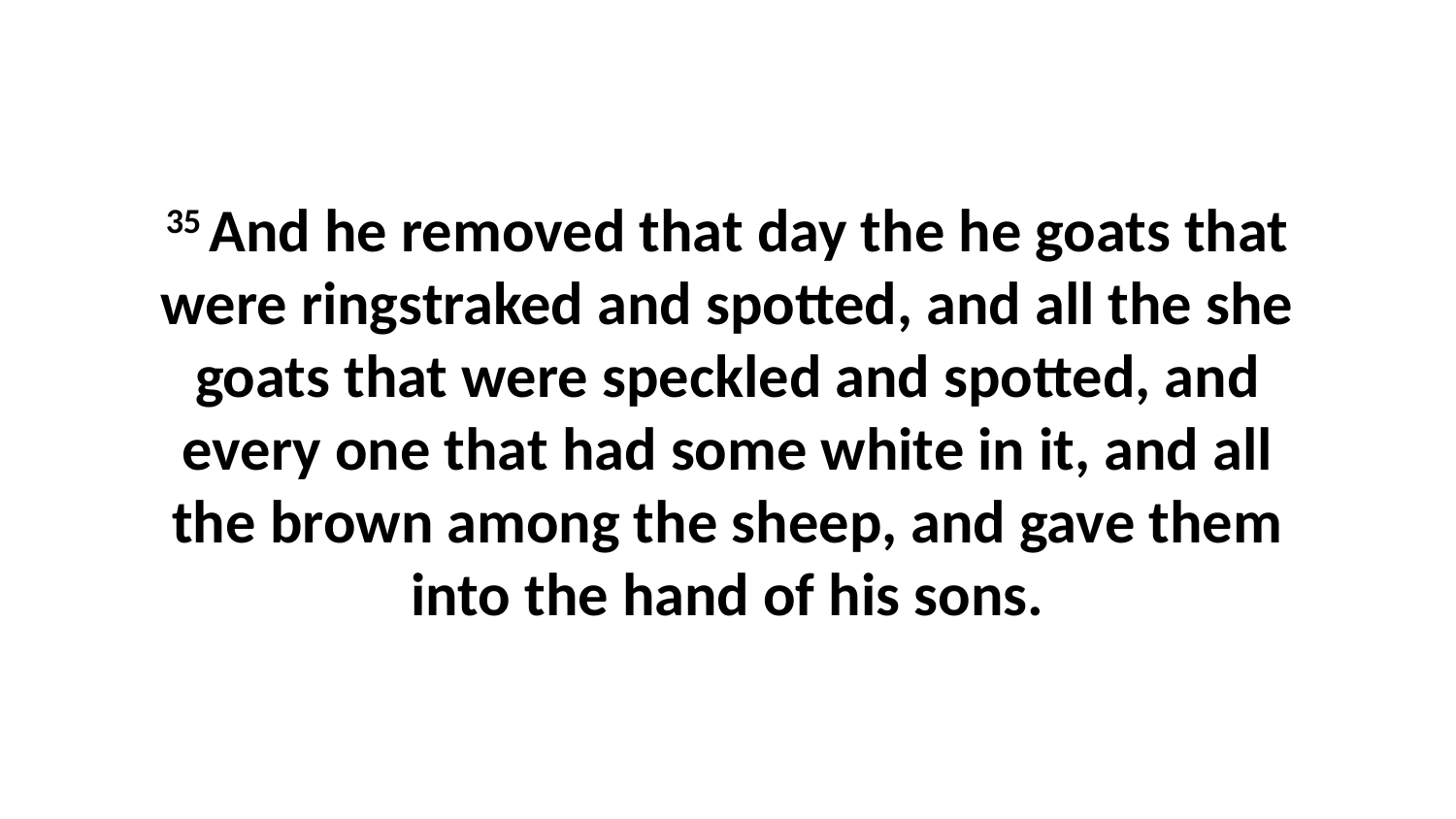

35 And he removed that day the he goats that were ringstraked and spotted, and all the she goats that were speckled and spotted, and every one that had some white in it, and all the brown among the sheep, and gave them into the hand of his sons.